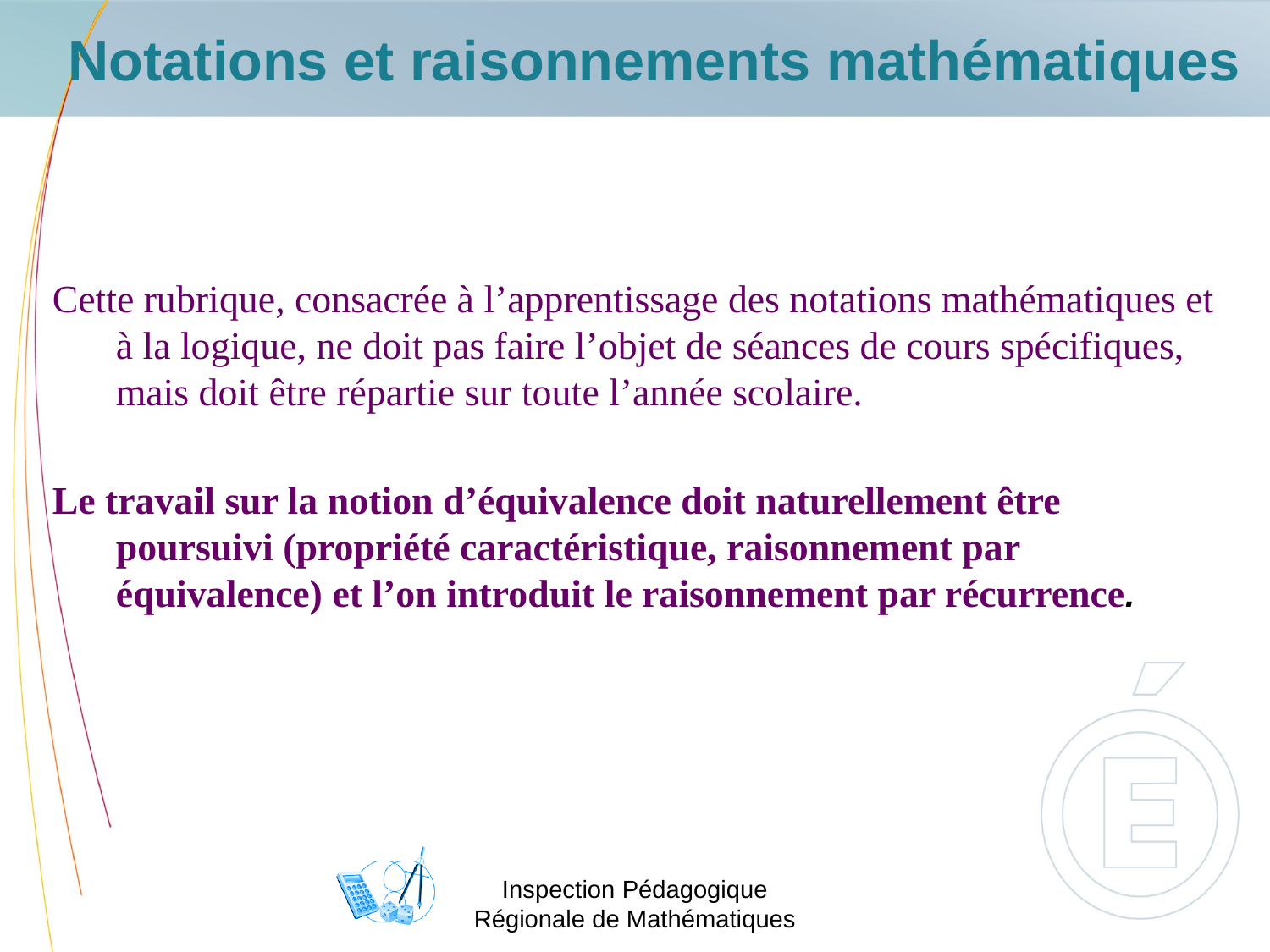

Notations et raisonnements mathématiques
Cette rubrique, consacrée à l’apprentissage des notations mathématiques et à la logique, ne doit pas faire l’objet de séances de cours spécifiques, mais doit être répartie sur toute l’année scolaire.

Le travail sur la notion d’équivalence doit naturellement être poursuivi (propriété caractéristique, raisonnement par équivalence) et l’on introduit le raisonnement par récurrence.
Inspection Pédagogique Régionale de Mathématiques